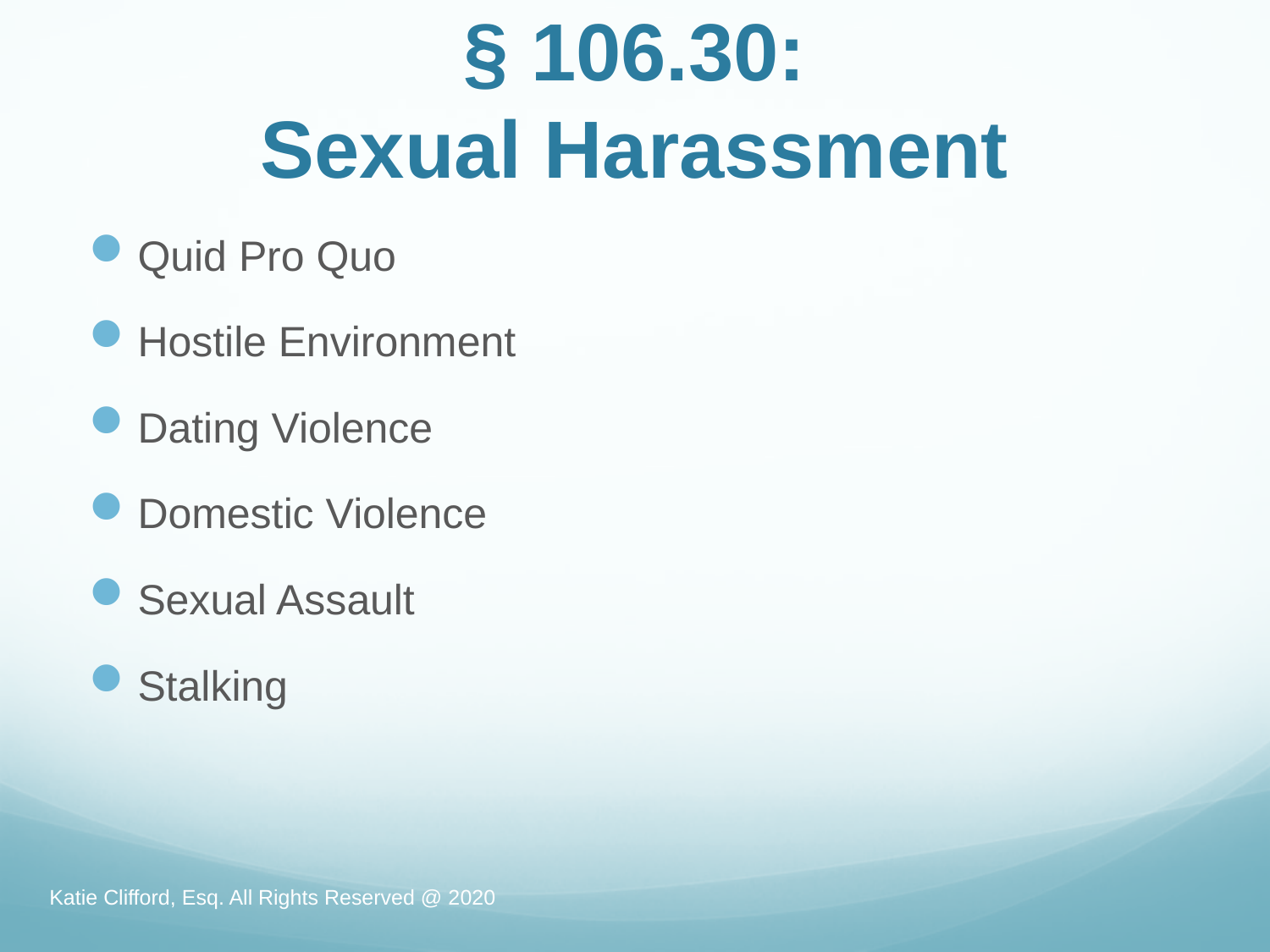

# § 106.30: Sexual Harassment
Quid Pro Quo
Hostile Environment
Dating Violence
Domestic Violence
Sexual Assault
Stalking
Katie Clifford, Esq. All Rights Reserved @ 2020